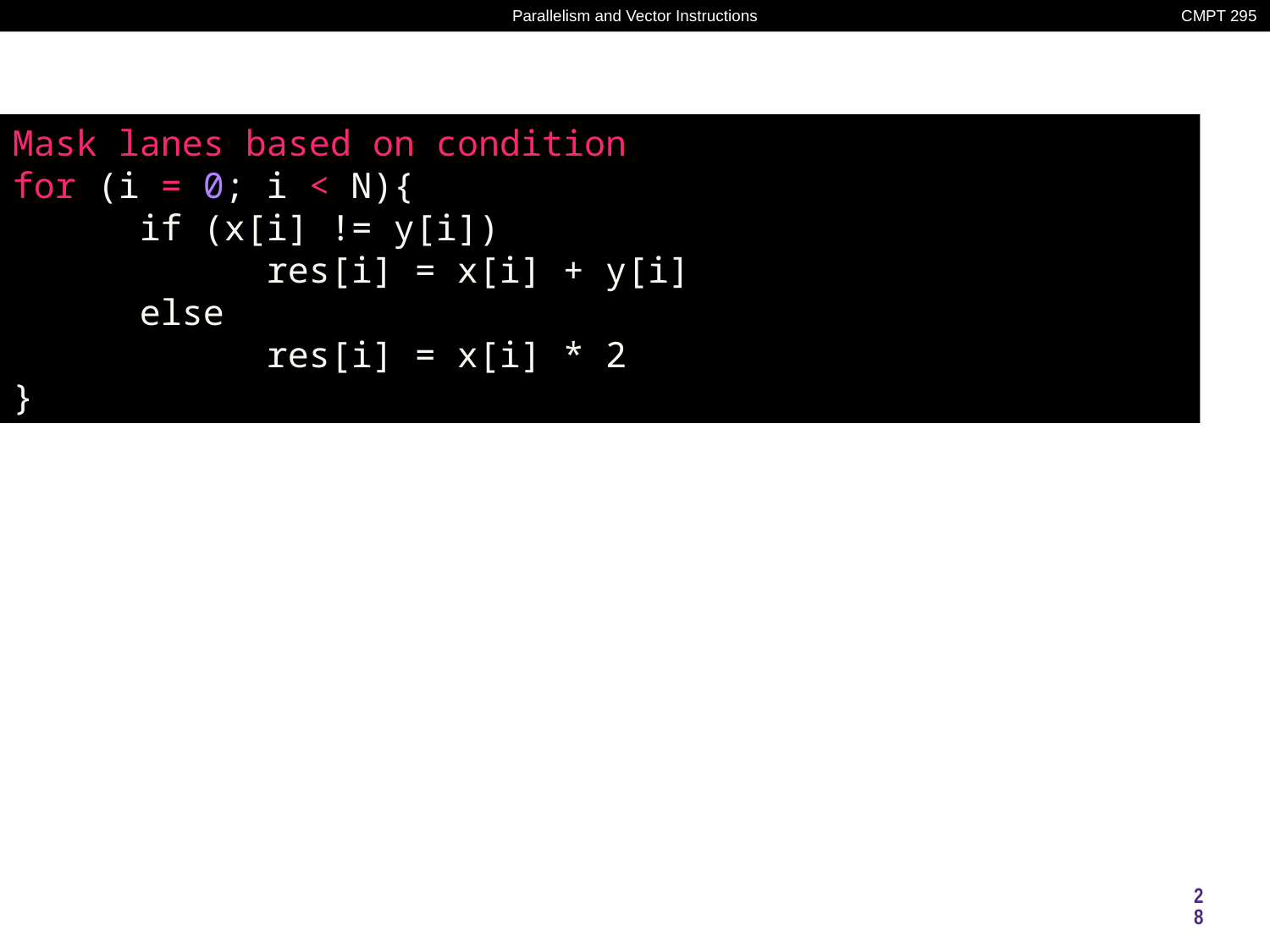

Mask lanes based on condition
for (i = 0; i < N){
	if (x[i] != y[i])
		res[i] = x[i] + y[i]
	else
		res[i] = x[i] * 2
}
28